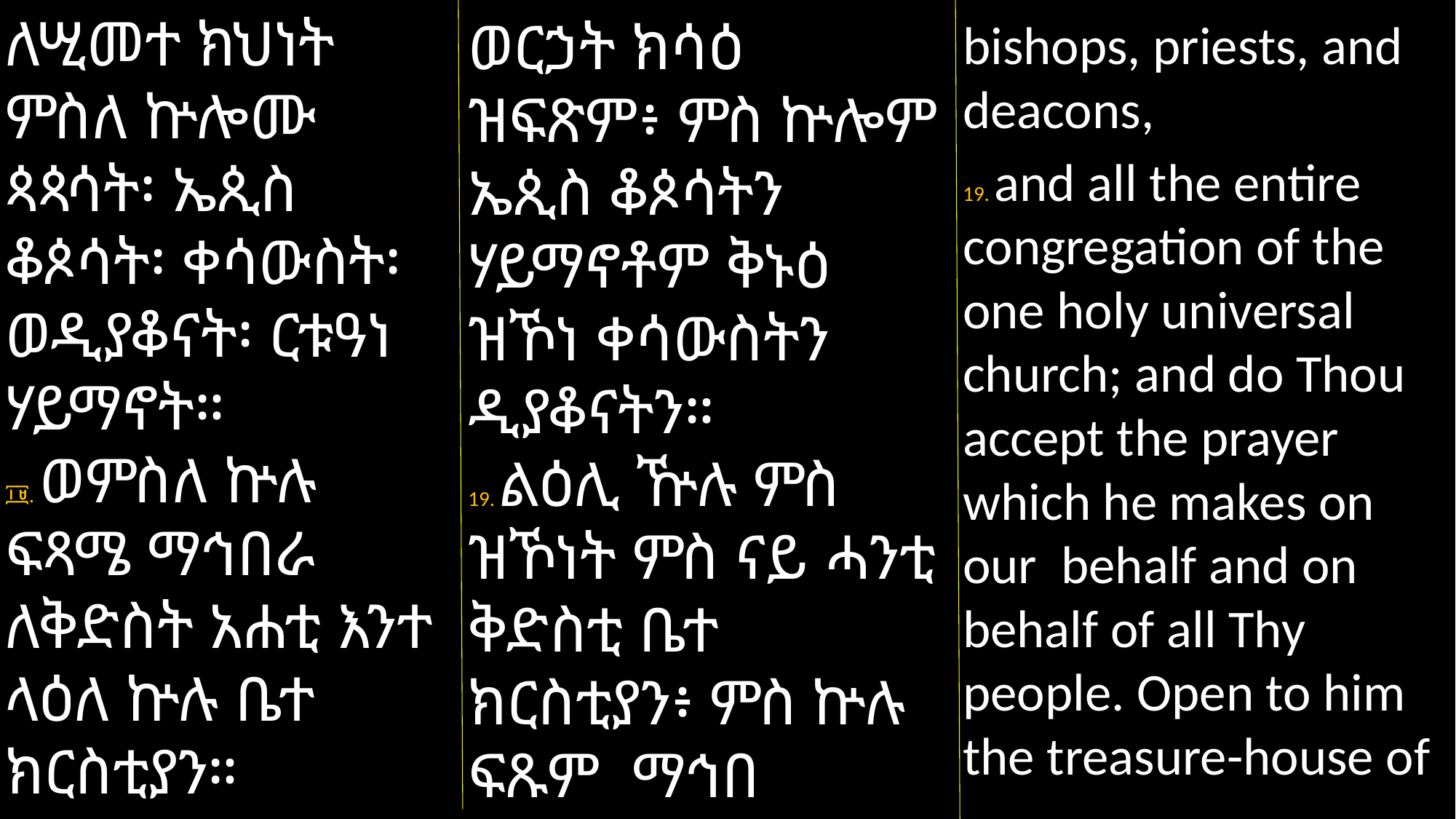

ለሢመተ ክህነት ምስለ ኵሎሙ ጳጳሳት፡ ኤጲስ ቆጶሳት፡ ቀሳውስት፡ ወዲያቆናት፡ ርቱዓነ ሃይማኖት።
፲፱. ወምስለ ኵሉ ፍጻሜ ማኅበራ ለቅድስት አሐቲ እንተ ላዕለ ኵሉ ቤተ ክርስቲያን። ወጽሎተኒ ዘይገብር በእንቲአነ ወበእንተ
ወርኃት ክሳዕ ዝፍጽም፥ ምስ ኵሎም ኤጲስ ቆጶሳትን ሃይማኖቶም ቅኑዕ ዝኾነ ቀሳውስትን ዲያቆናትን።
19. ልዕሊ ዅሉ ምስ ዝኾነት ምስ ናይ ሓንቲ ቅድስቲ ቤተ ክርስቲያን፥ ምስ ኵሉ  ፍጹም  ማኅበ
ራን፥ ምእንታናን ምእንቲ ዅሉ ህዝብኻን ዝገብሮ
bishops, priests, and deacons,
19. and all the entire congregation of the one holy universal church; and do Thou accept the prayer which he makes on our  behalf and on behalf of all Thy people. Open to him the treasure-house of